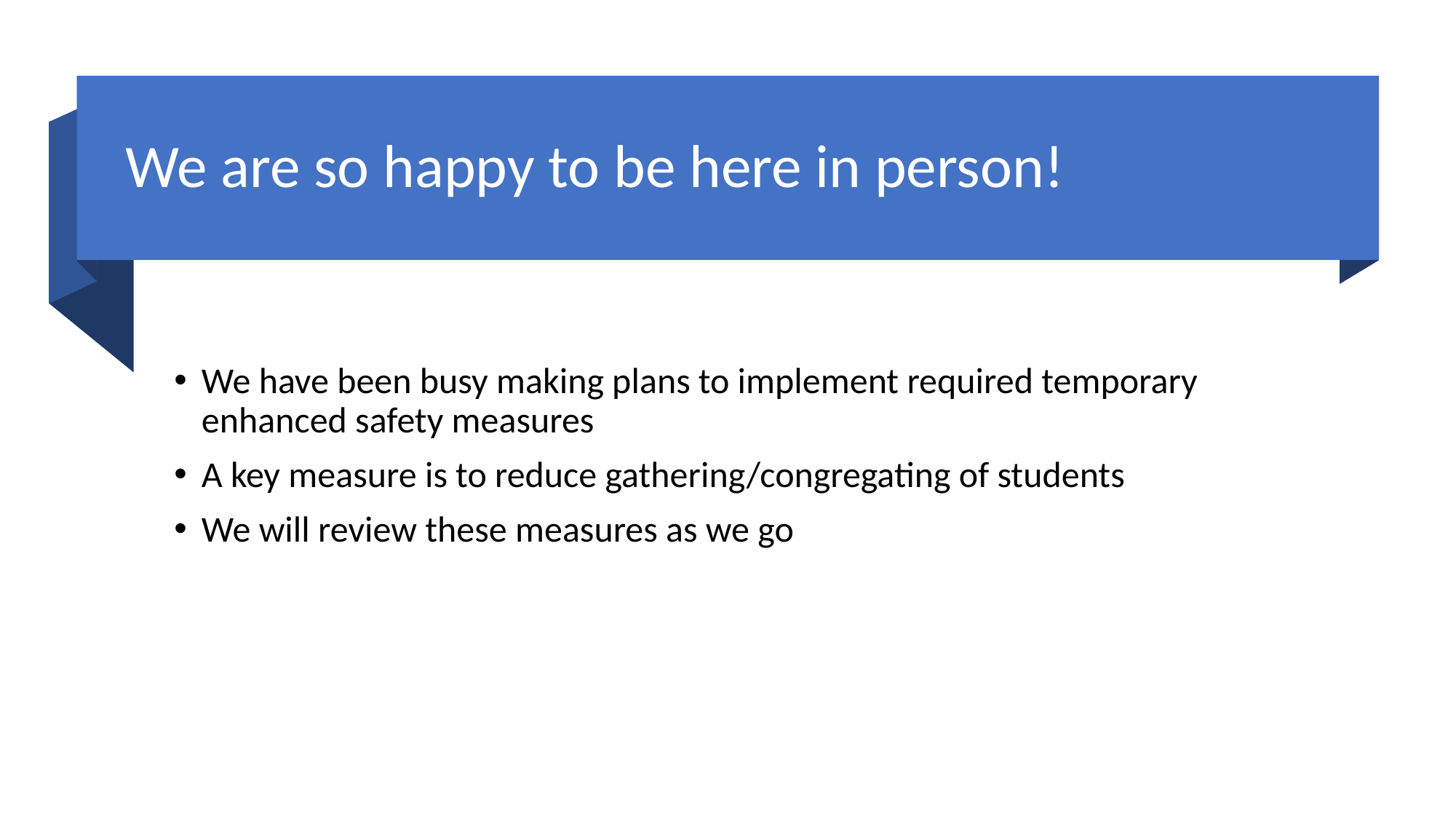

# We are so happy to be here in person!

We have been busy making plans to implement required temporary enhanced safety measures
A key measure is to reduce gathering/congregating of students
We will review these measures as we go